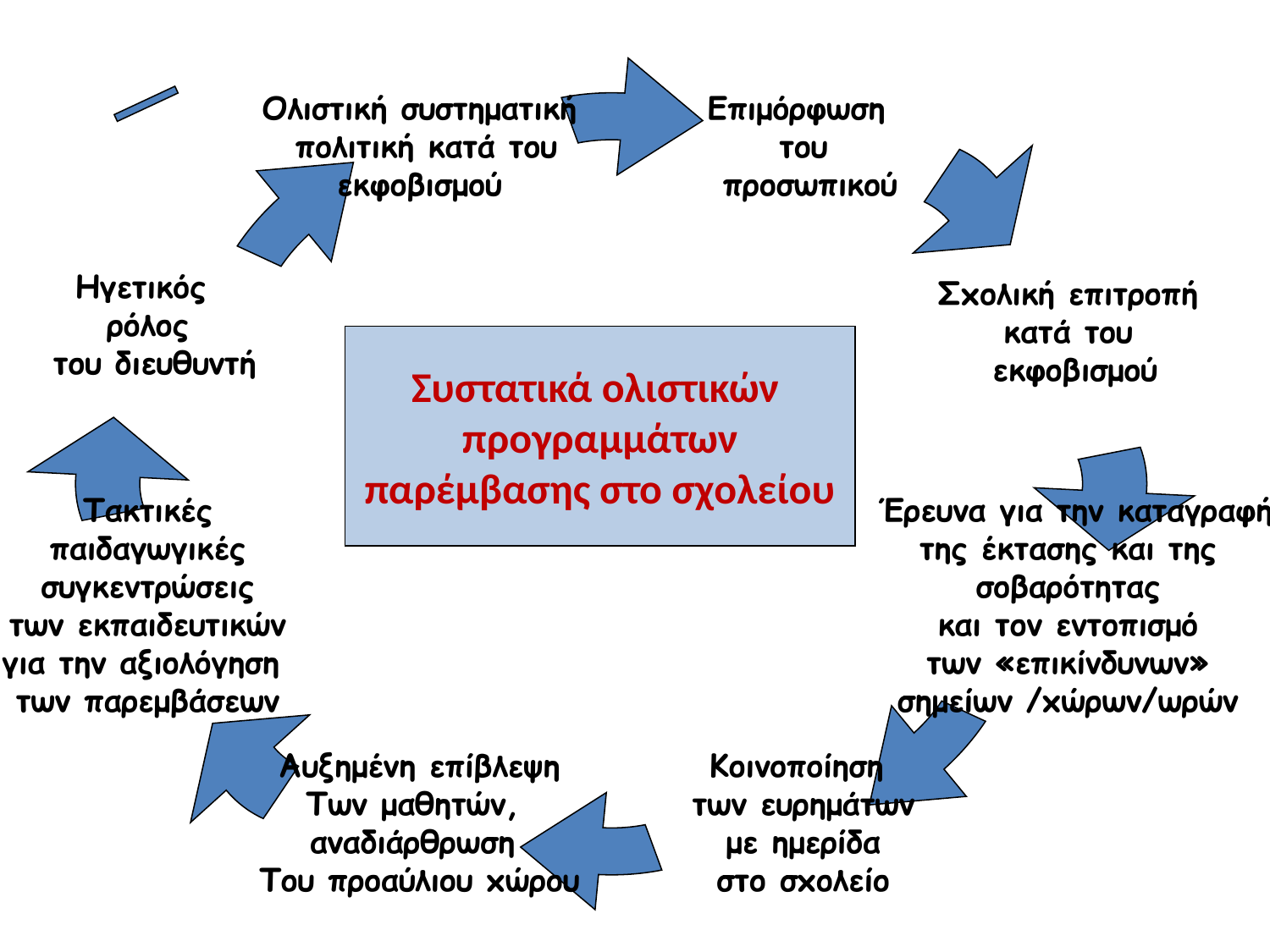

Ολιστική συστηματική
 πολιτική κατά του
εκφοβισμού
Επιμόρφωση
του
 προσωπικού

Ηγετικός
ρόλος
 του διευθυντή

Σχολική επιτροπή
κατά του
εκφοβισμού

Τακτικές
 παιδαγωγικές
συγκεντρώσεις
 των εκπαιδευτικών
για την αξιολόγηση
των παρεμβάσεων

Έρευνα για την καταγραφή
της έκτασης και της
σοβαρότητας
και τον εντοπισμό
των «επικίνδυνων»
σημείων /χώρων/ωρών

Αυξημένη επίβλεψη
Των μαθητών,
αναδιάρθρωση
Του προαύλιου χώρου
Κοινοποίηση
των ευρημάτων
 με ημερίδα
στο σχολείο

Συστατικά ολιστικών
προγραμμάτων
παρέμβασης στο σχολείου